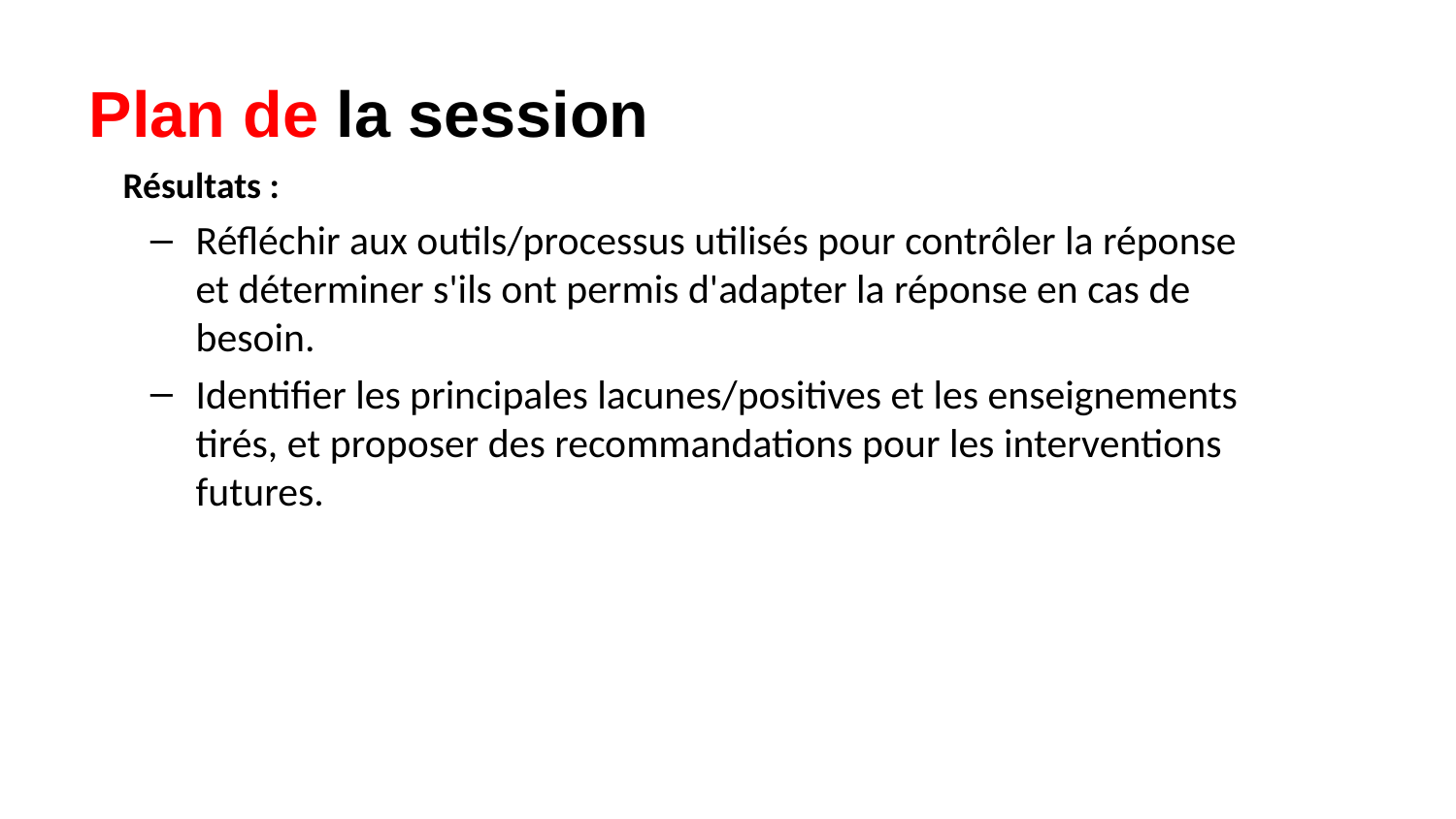

# Plan de la session
Résultats :
Réfléchir aux outils/processus utilisés pour contrôler la réponse et déterminer s'ils ont permis d'adapter la réponse en cas de besoin.
Identifier les principales lacunes/positives et les enseignements tirés, et proposer des recommandations pour les interventions futures.